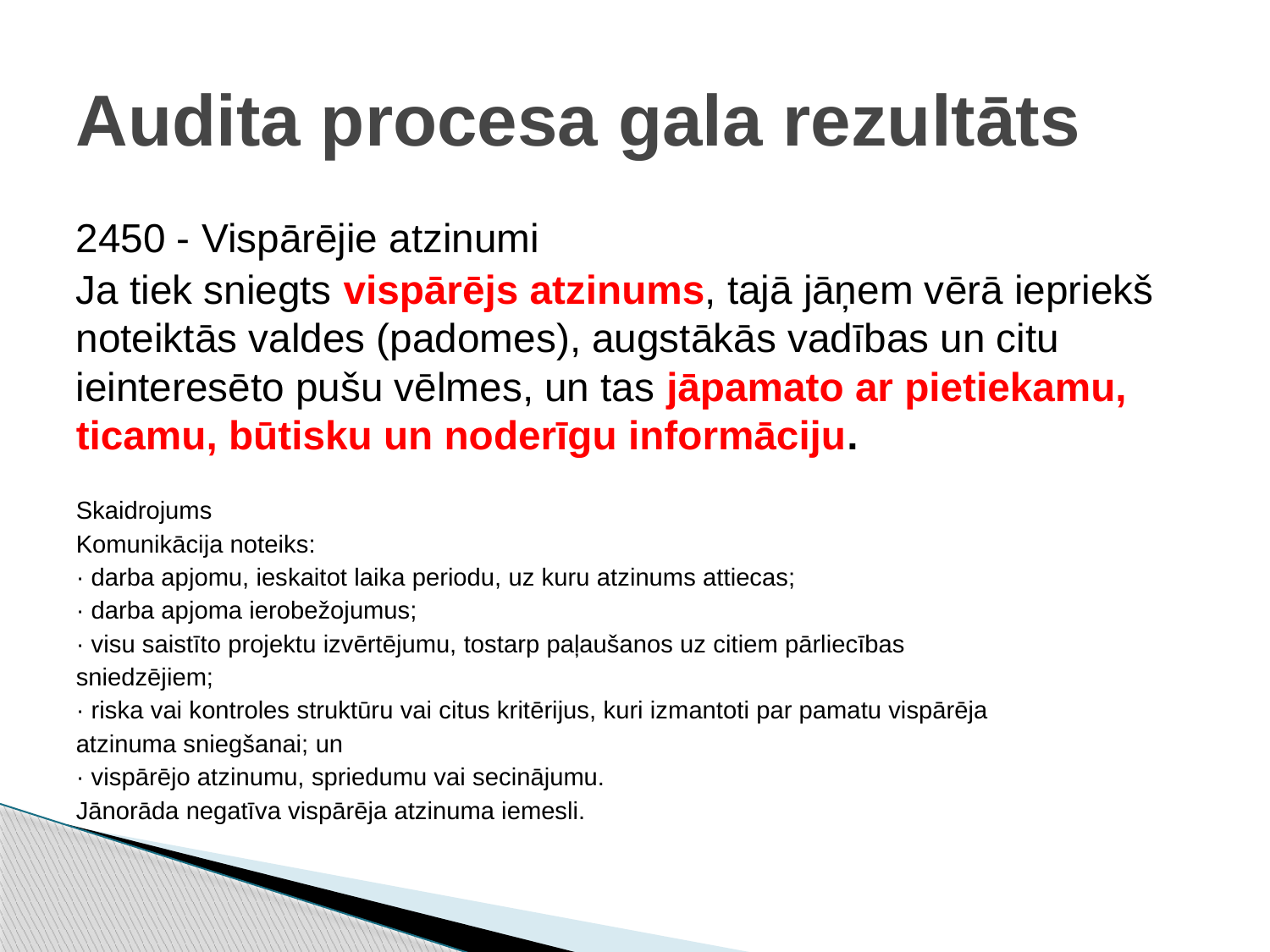

# Audita procesa gala rezultāts
2450 - Vispārējie atzinumi
Ja tiek sniegts vispārējs atzinums, tajā jāņem vērā iepriekš noteiktās valdes (padomes), augstākās vadības un citu ieinteresēto pušu vēlmes, un tas jāpamato ar pietiekamu, ticamu, būtisku un noderīgu informāciju.

Skaidrojums
Komunikācija noteiks:
· darba apjomu, ieskaitot laika periodu, uz kuru atzinums attiecas;
· darba apjoma ierobežojumus;
· visu saistīto projektu izvērtējumu, tostarp paļaušanos uz citiem pārliecības
sniedzējiem;
· riska vai kontroles struktūru vai citus kritērijus, kuri izmantoti par pamatu vispārēja
atzinuma sniegšanai; un
· vispārējo atzinumu, spriedumu vai secinājumu.
Jānorāda negatīva vispārēja atzinuma iemesli.